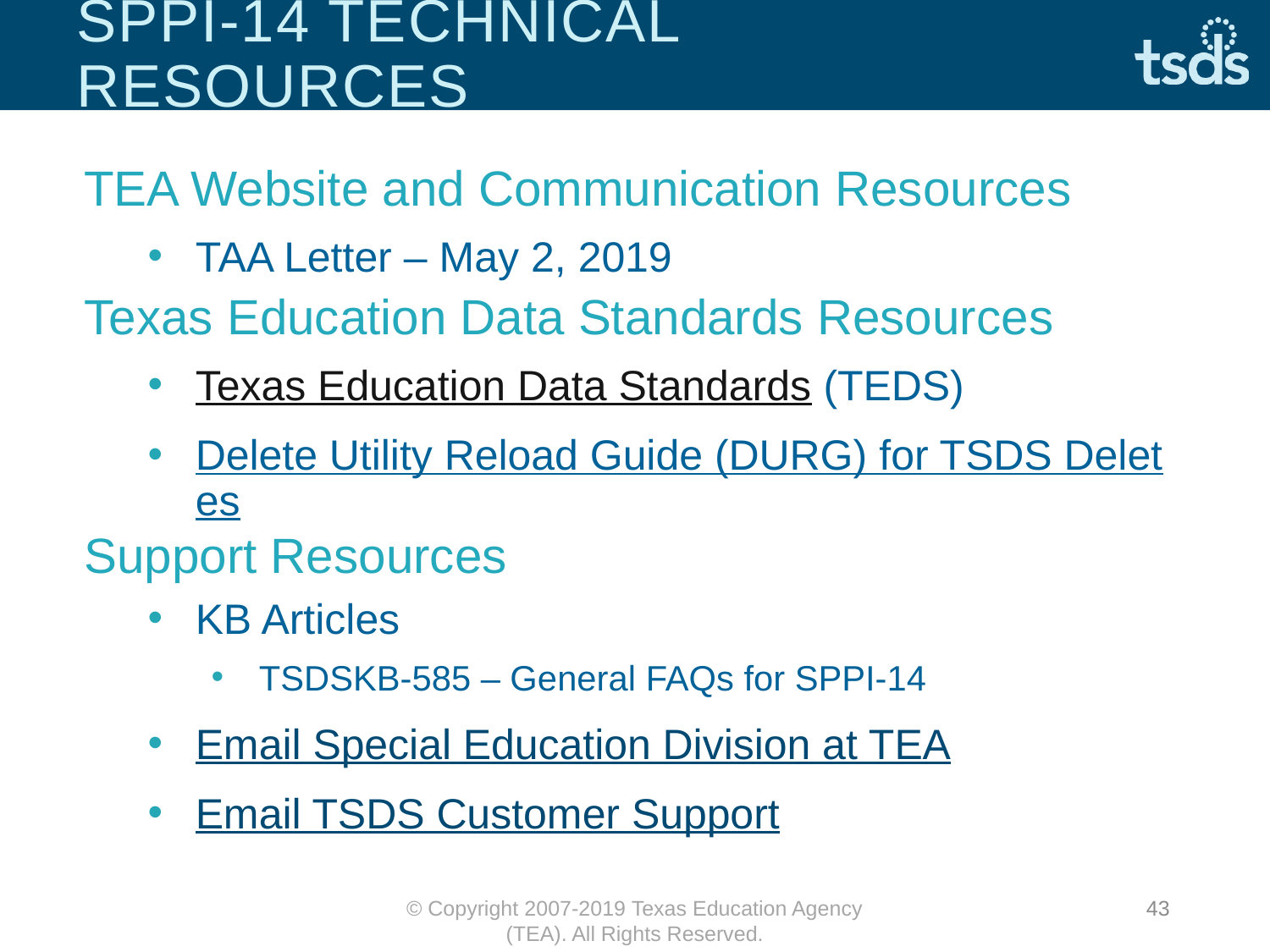

# SPPI-14 Technical Resources
TEA Website and Communication Resources
TAA Letter – May 2, 2019
Texas Education Data Standards Resources
Texas Education Data Standards (TEDS)
Delete Utility Reload Guide (DURG) for TSDS Deletes
Support Resources
KB Articles
TSDSKB-585 – General FAQs for SPPI-14
Email Special Education Division at TEA
Email TSDS Customer Support

43